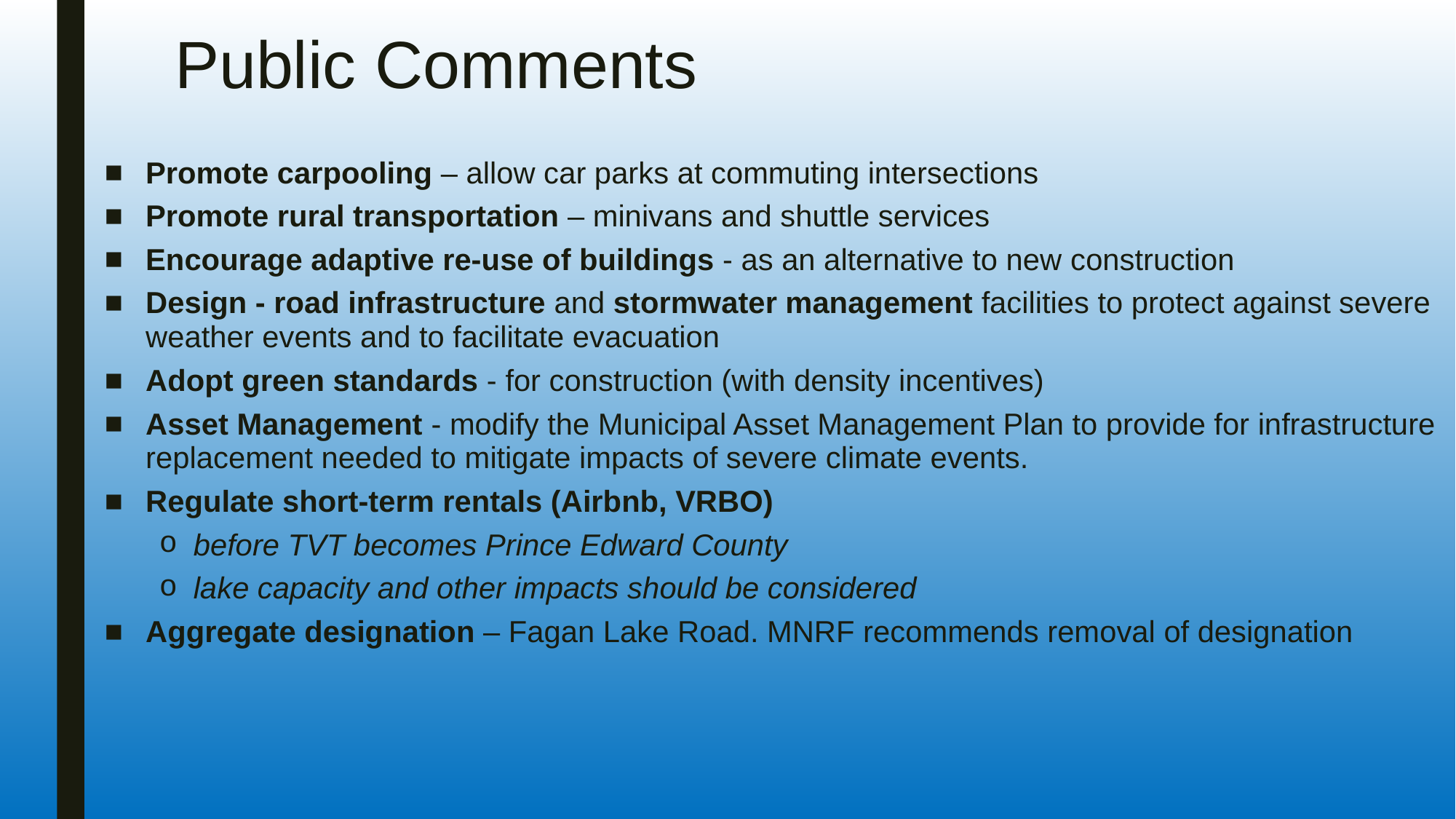

# Public Comments
Promote carpooling – allow car parks at commuting intersections
Promote rural transportation – minivans and shuttle services
Encourage adaptive re-use of buildings - as an alternative to new construction
Design - road infrastructure and stormwater management facilities to protect against severe weather events and to facilitate evacuation
Adopt green standards - for construction (with density incentives)
Asset Management - modify the Municipal Asset Management Plan to provide for infrastructure replacement needed to mitigate impacts of severe climate events.
Regulate short-term rentals (Airbnb, VRBO)
before TVT becomes Prince Edward County
lake capacity and other impacts should be considered
Aggregate designation – Fagan Lake Road. MNRF recommends removal of designation